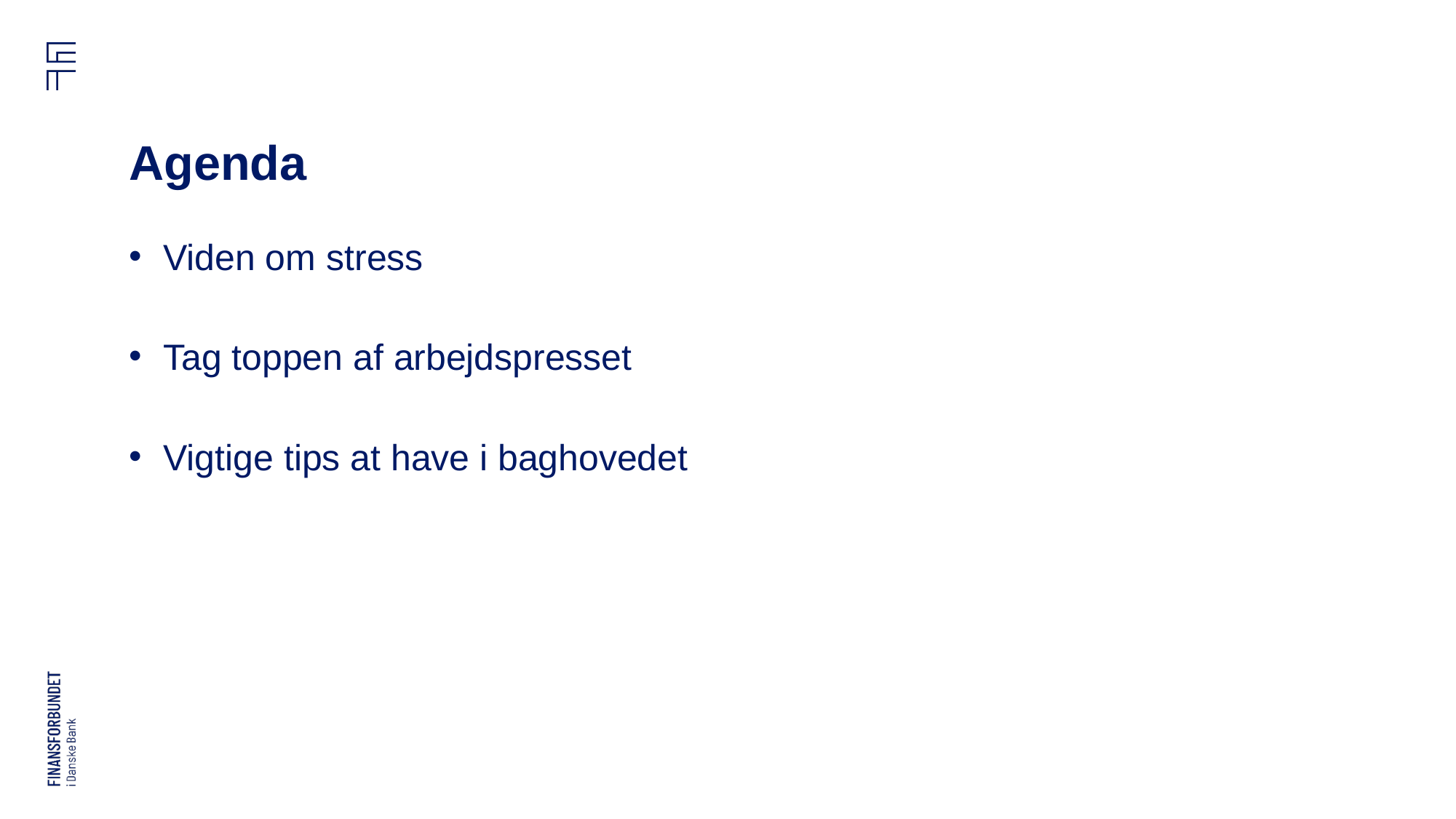

# Agenda
Viden om stress

Tag toppen af arbejdspresset

Vigtige tips at have i baghovedet